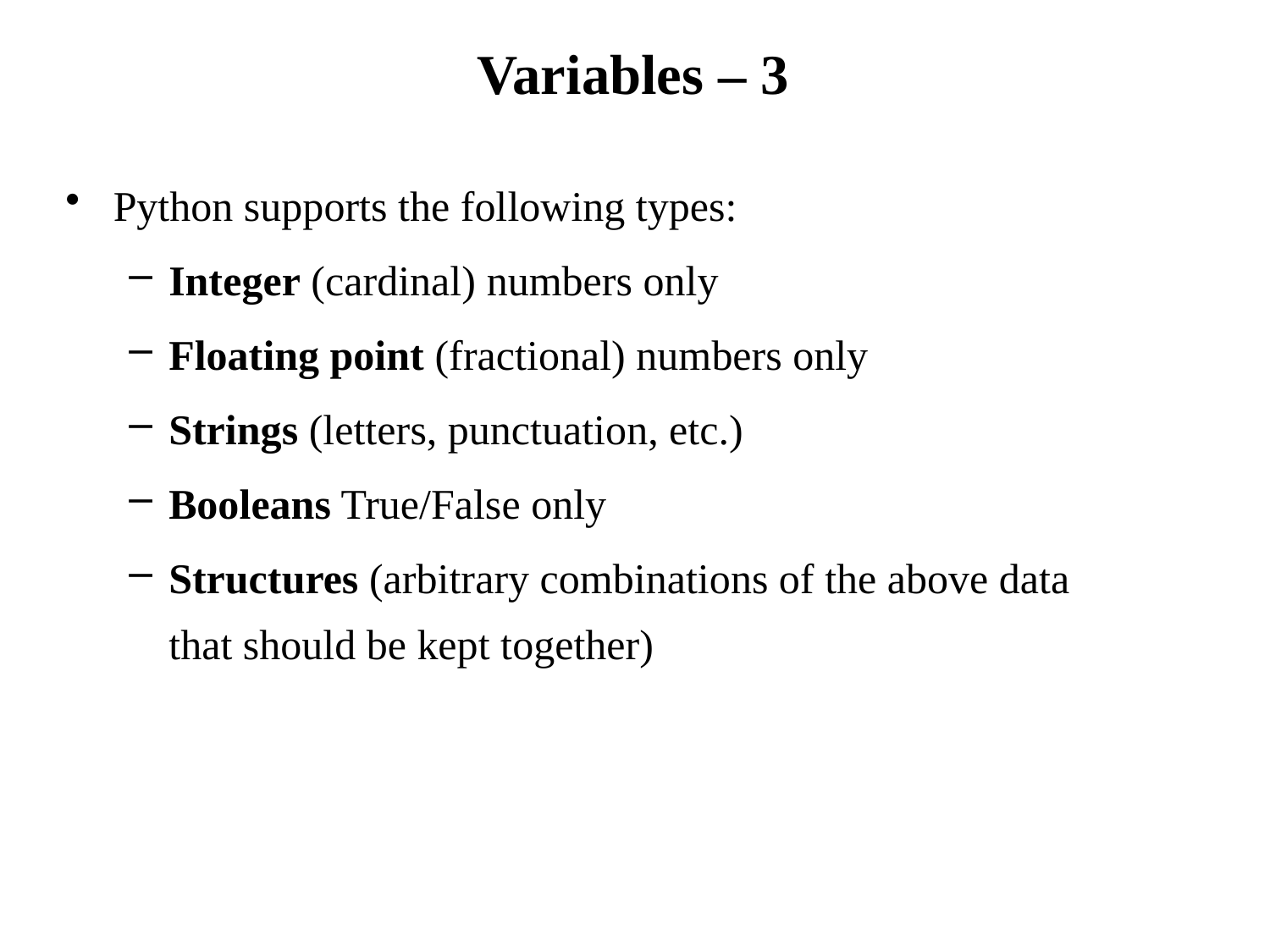

# Variables – 3
Python supports the following types:
Integer (cardinal) numbers only
Floating point (fractional) numbers only
Strings (letters, punctuation, etc.)
Booleans True/False only
Structures (arbitrary combinations of the above data that should be kept together)